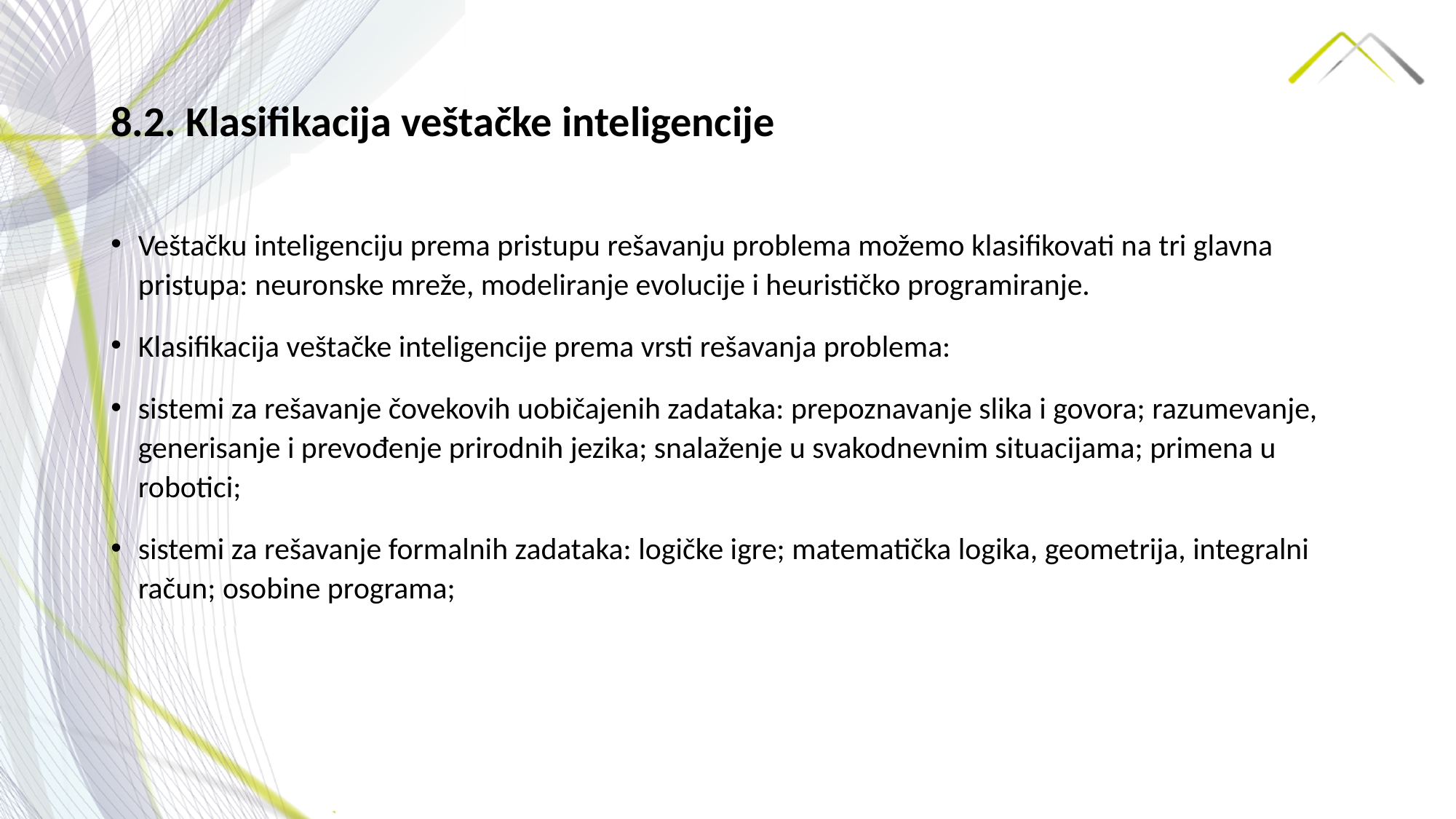

# 8.2. Klasifikacija veštačke inteligencije
Veštačku inteligenciju prema pristupu rešavanju problema možemo klasifikovati na tri glavna pristupa: neuronske mreže, modeliranje evolucije i heurističko programiranje.
Klasifikacija veštačke inteligencije prema vrsti rešavanja problema:
sistemi za rešavanje čovekovih uobičajenih zadataka: prepoznavanje slika i govora; razumevanje, generisanje i prevođenje prirodnih jezika; snalaženje u svakodnevnim situacijama; primena u robotici;
sistemi za rešavanje formalnih zadataka: logičke igre; matematička logika, geometrija, integralni račun; osobine programa;